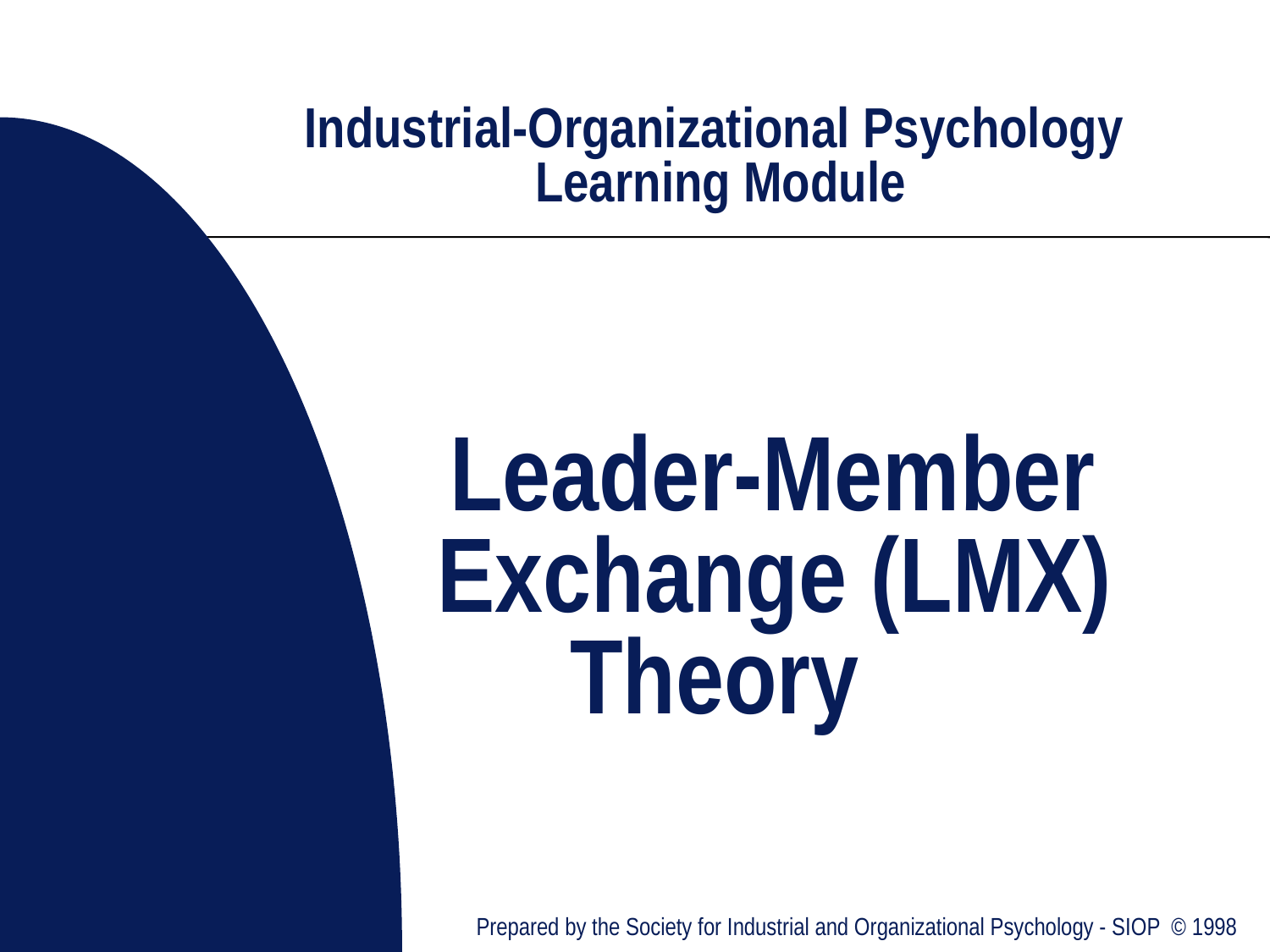

# Industrial-Organizational Psychology Learning Module Leader-Member Exchange (LMX) Theory

Prepared by the Society for Industrial and Organizational Psychology - SIOP  © 1998